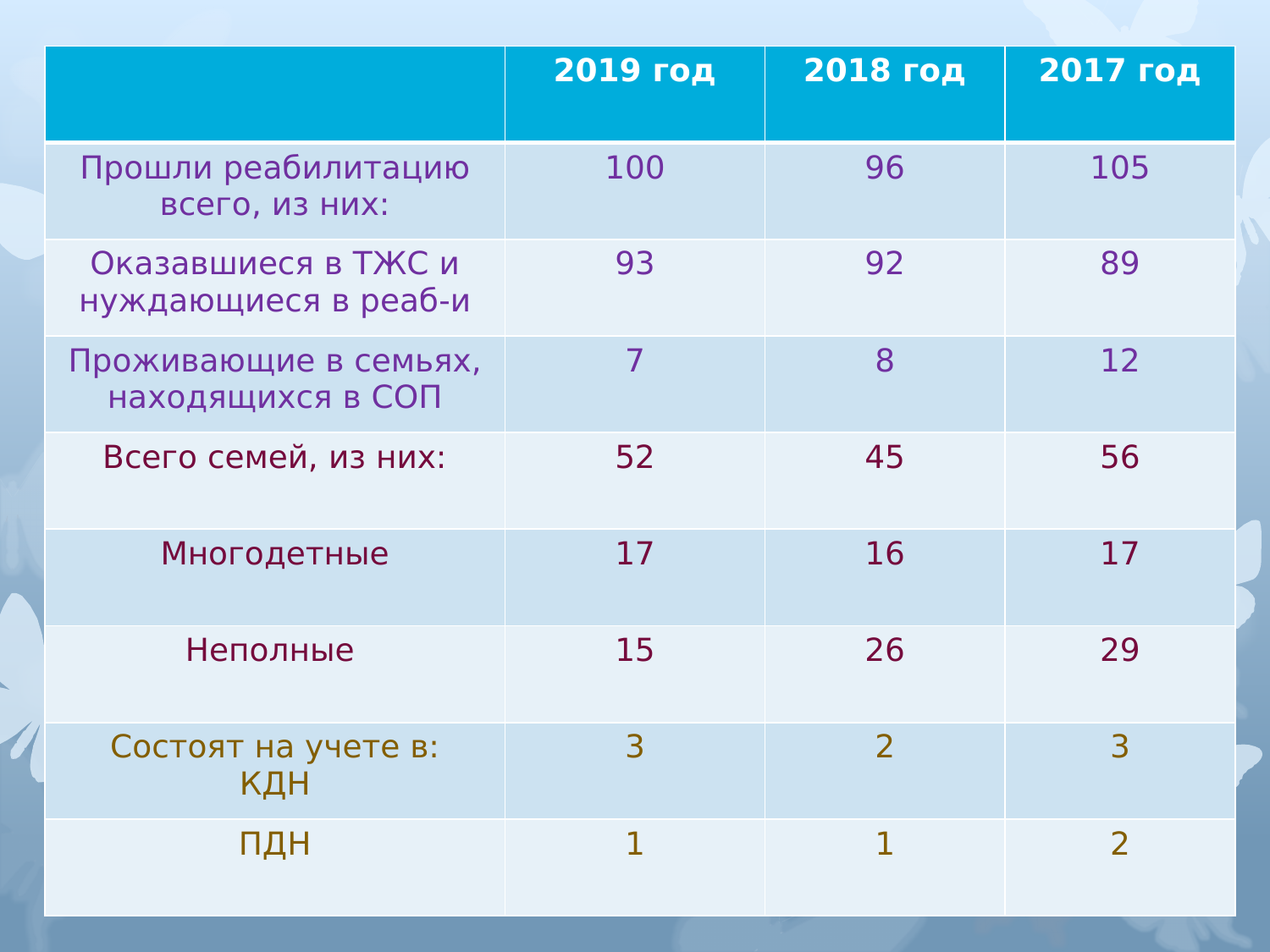

|  | 2019 год | 2018 год | 2017 год |
| --- | --- | --- | --- |
| Прошли реабилитацию всего, из них: | 100 | 96 | 105 |
| Оказавшиеся в ТЖС и нуждающиеся в реаб-и | 93 | 92 | 89 |
| Проживающие в семьях, находящихся в СОП | 7 | 8 | 12 |
| Всего семей, из них: | 52 | 45 | 56 |
| Многодетные | 17 | 16 | 17 |
| Неполные | 15 | 26 | 29 |
| Состоят на учете в: КДН | 3 | 2 | 3 |
| ПДН | 1 | 1 | 2 |
#